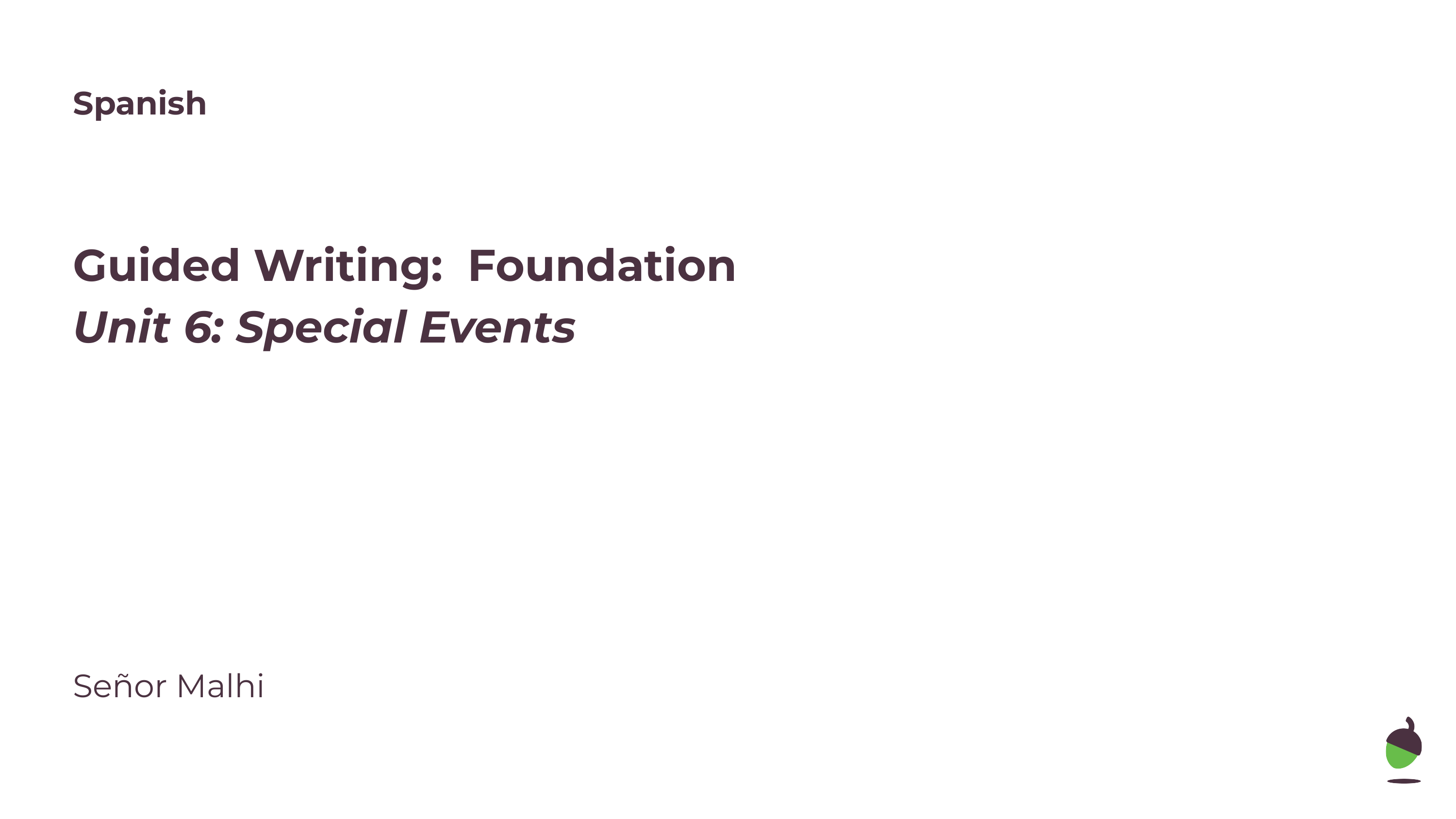

Spanish
Guided Writing:  Foundation
Unit 6: Special Events
Señor Malhi